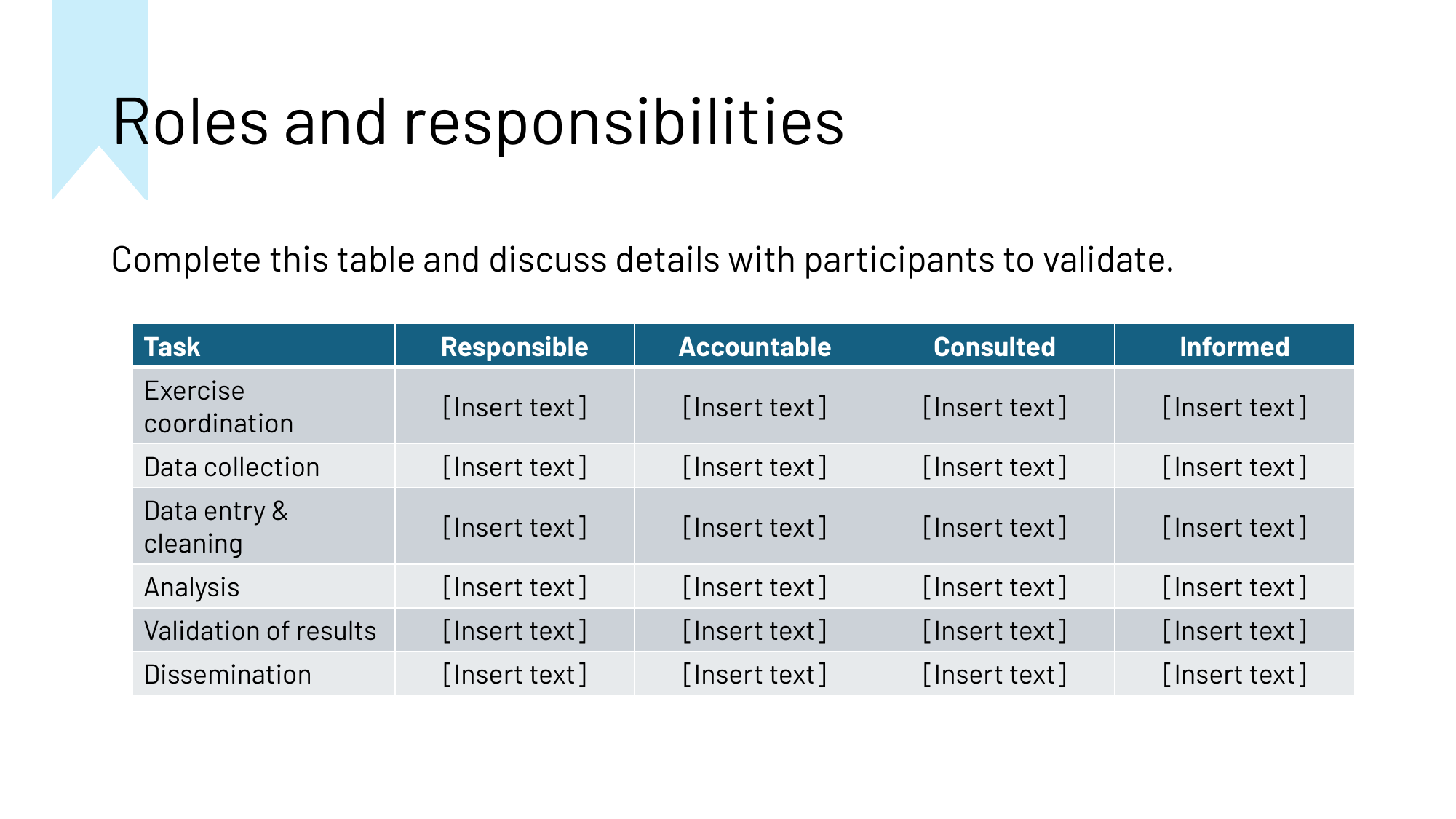

# Roles and responsibilities

Complete this table and discuss details with participants to validate.

| Task | Responsible | Accountable | Consulted | Informed |
| --- | --- | --- | --- | --- |
| Exercise coordination | [Insert text] | [Insert text] | [Insert text] | [Insert text] |
| Data collection | [Insert text] | [Insert text] | [Insert text] | [Insert text] |
| Data entry & cleaning | [Insert text] | [Insert text] | [Insert text] | [Insert text] |
| Analysis | [Insert text] | [Insert text] | [Insert text] | [Insert text] |
| Validation of results | [Insert text] | [Insert text] | [Insert text] | [Insert text] |
| Dissemination | [Insert text] | [Insert text] | [Insert text] | [Insert text] |